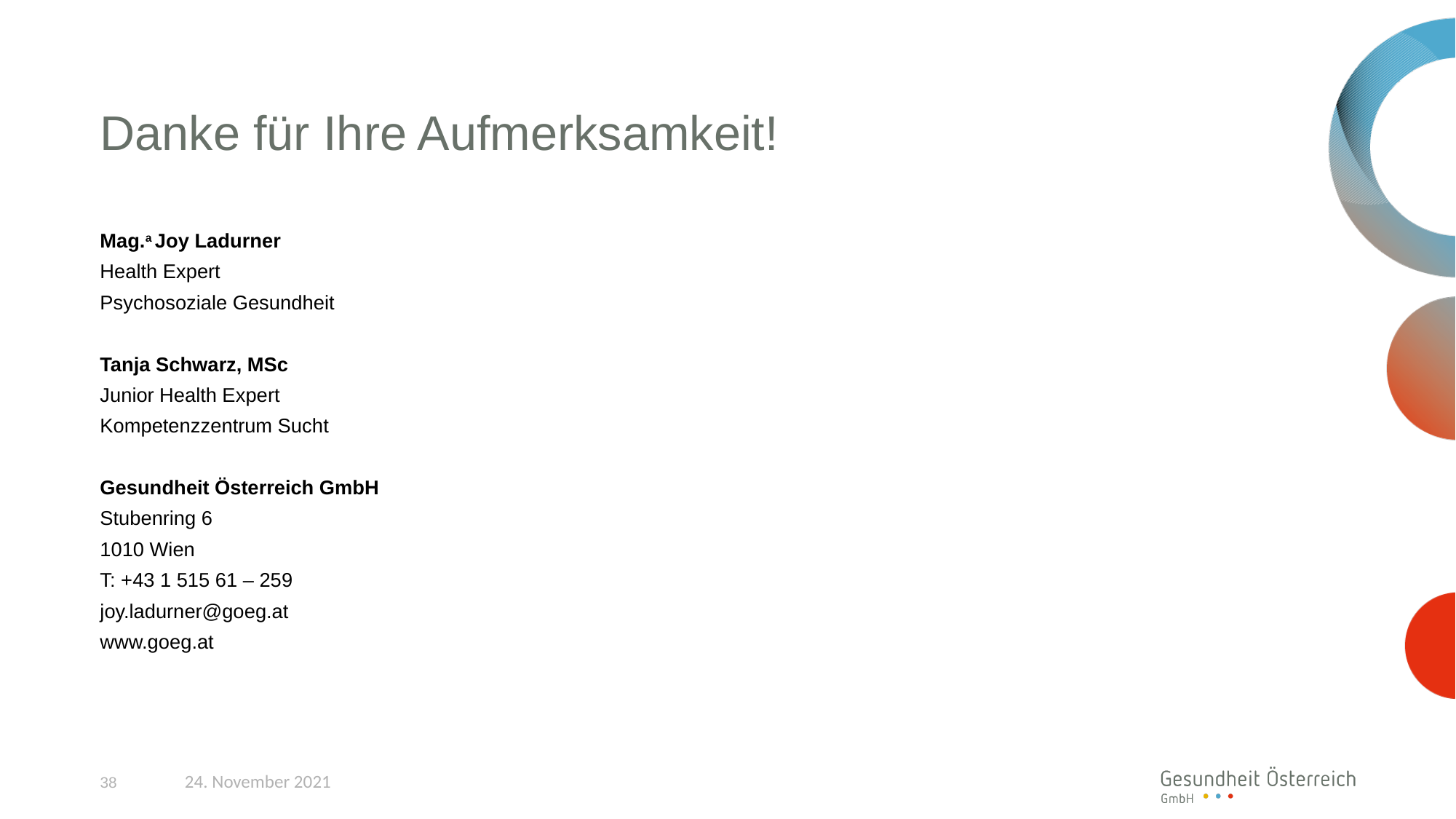

# Danke für Ihre Aufmerksamkeit!
Mag.a Joy Ladurner
Health Expert
Psychosoziale Gesundheit

Tanja Schwarz, MSc
Junior Health Expert
Kompetenzzentrum Sucht

Gesundheit Österreich GmbH
Stubenring 6
1010 Wien
T: +43 1 515 61 – 259
joy.ladurner@goeg.at
www.goeg.at

38
24. November 2021